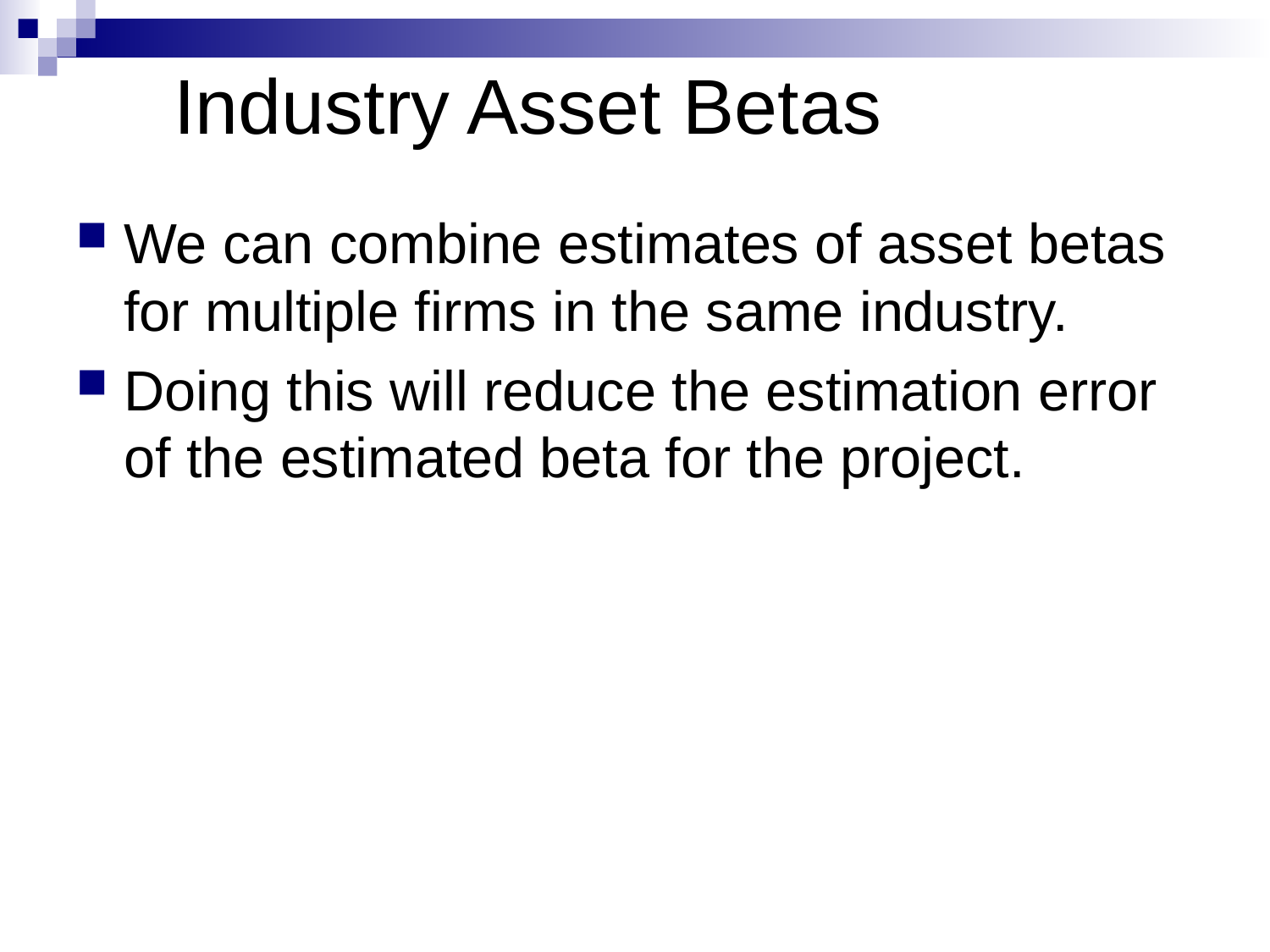

# Industry Asset Betas
We can combine estimates of asset betas for multiple firms in the same industry.
Doing this will reduce the estimation error of the estimated beta for the project.